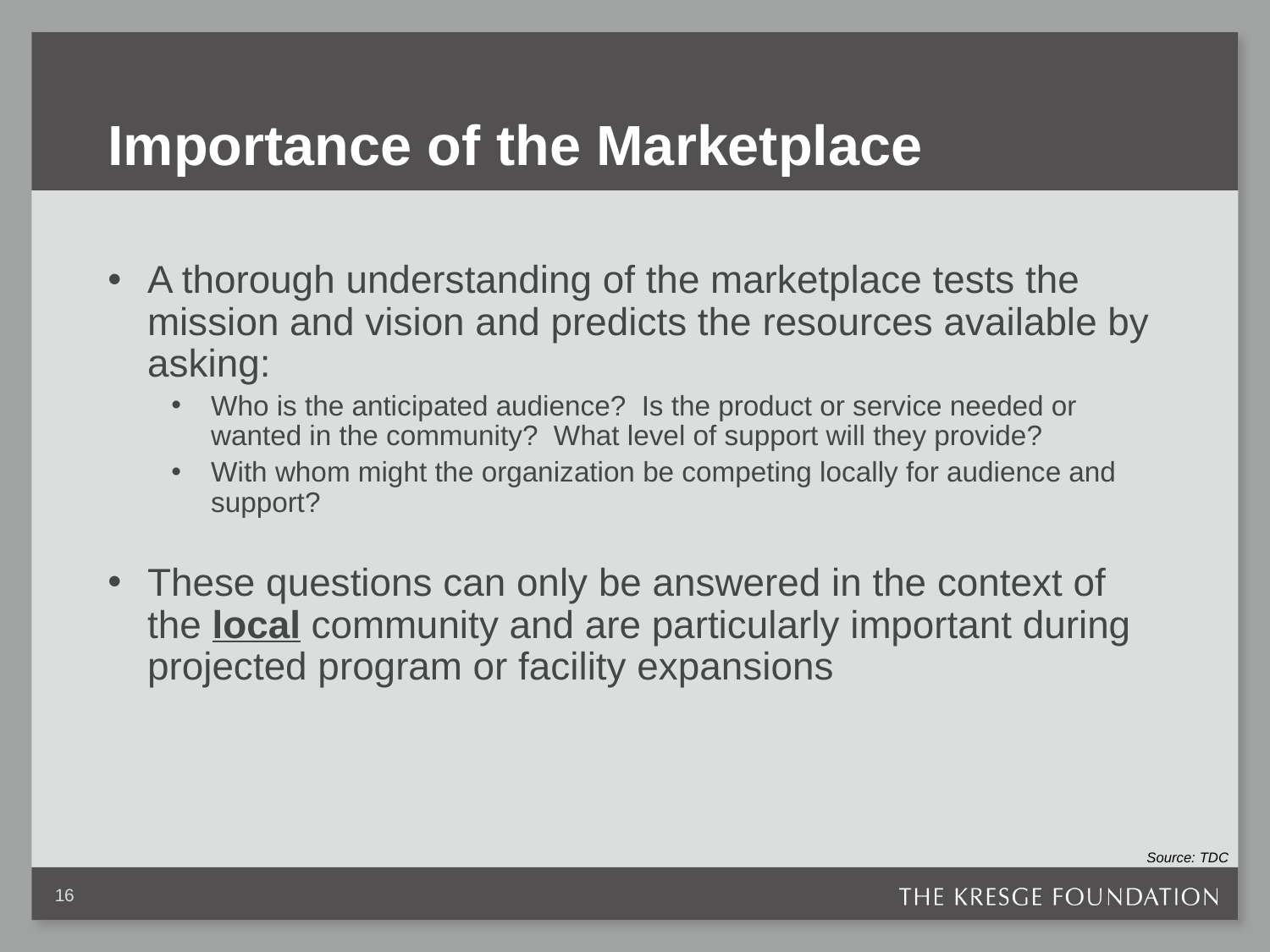

# Importance of the Marketplace
A thorough understanding of the marketplace tests the mission and vision and predicts the resources available by asking:
Who is the anticipated audience?  Is the product or service needed or wanted in the community?  What level of support will they provide?
With whom might the organization be competing locally for audience and support?

These questions can only be answered in the context of the local community and are particularly important during projected program or facility expansions

Source: TDC
16